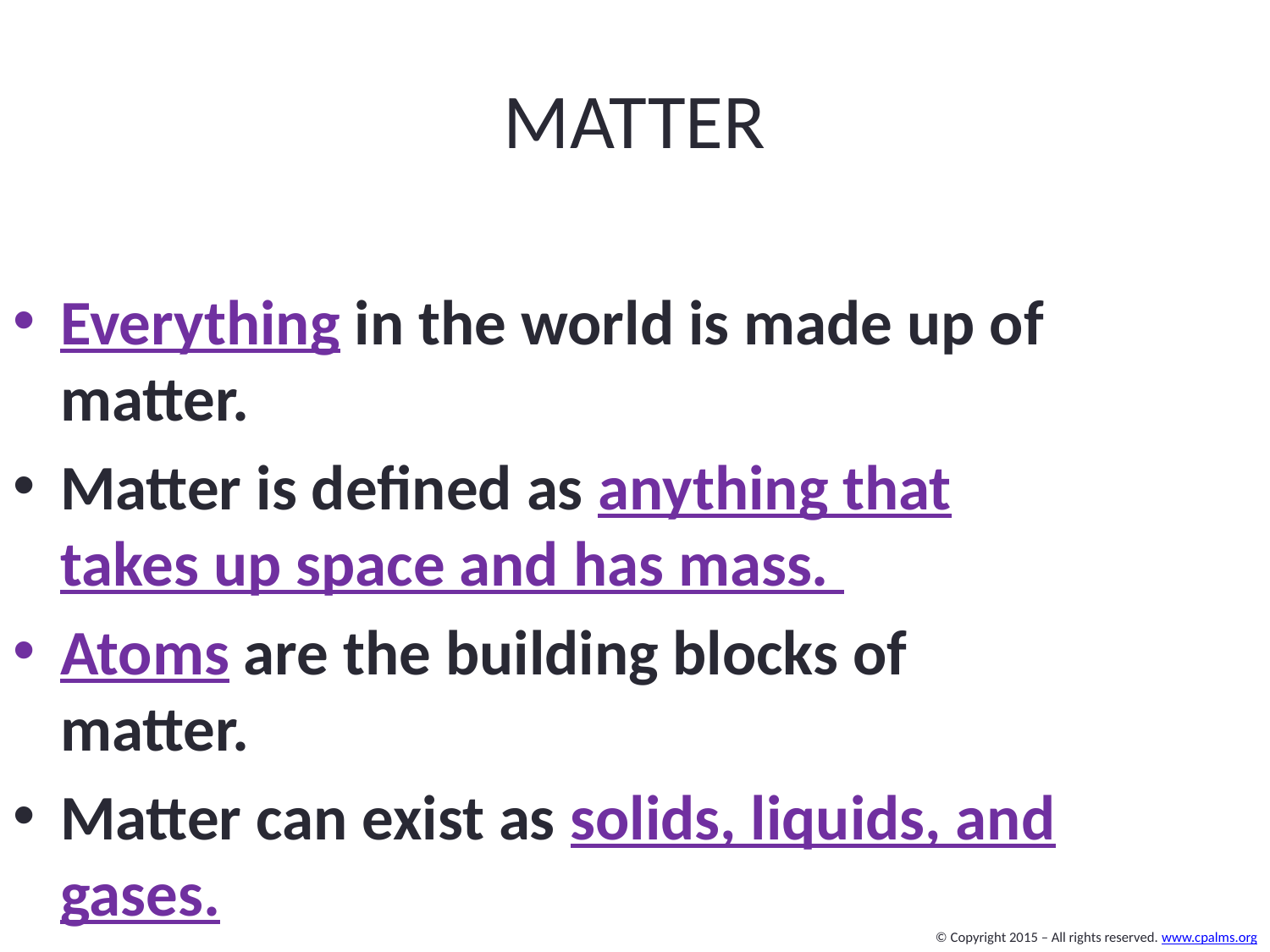

# MATTER
Everything in the world is made up of matter.
Matter is defined as anything that takes up space and has mass.
Atoms are the building blocks of matter.
Matter can exist as solids, liquids, and gases.

© Copyright 2015 – All rights reserved. www.cpalms.org